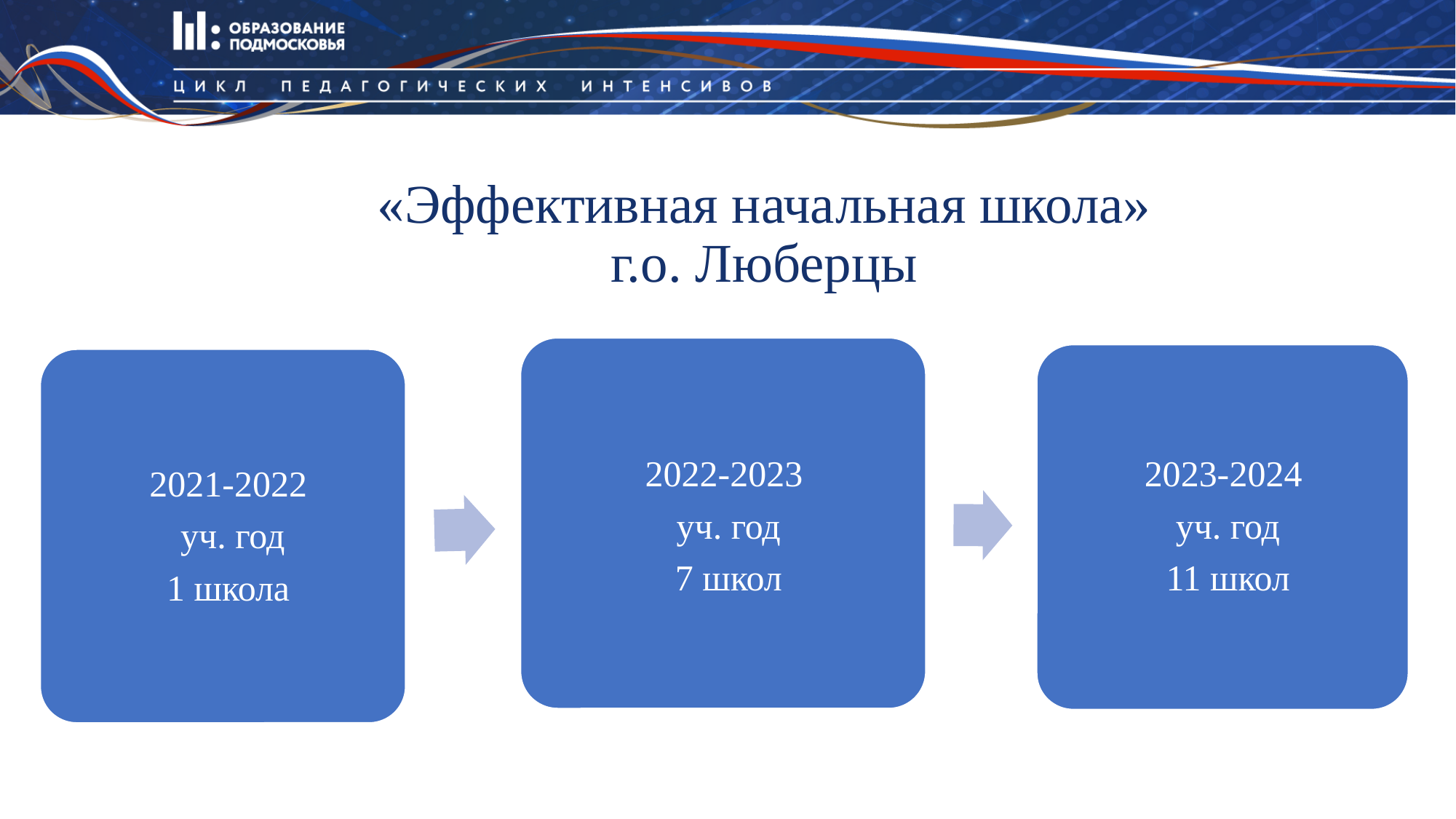

# «Эффективная начальная школа» г.о. Люберцы

2021-2022
 уч. год
1 школа

2022-2023
уч. год
7 школ

2023-2024
уч. год
11 школ